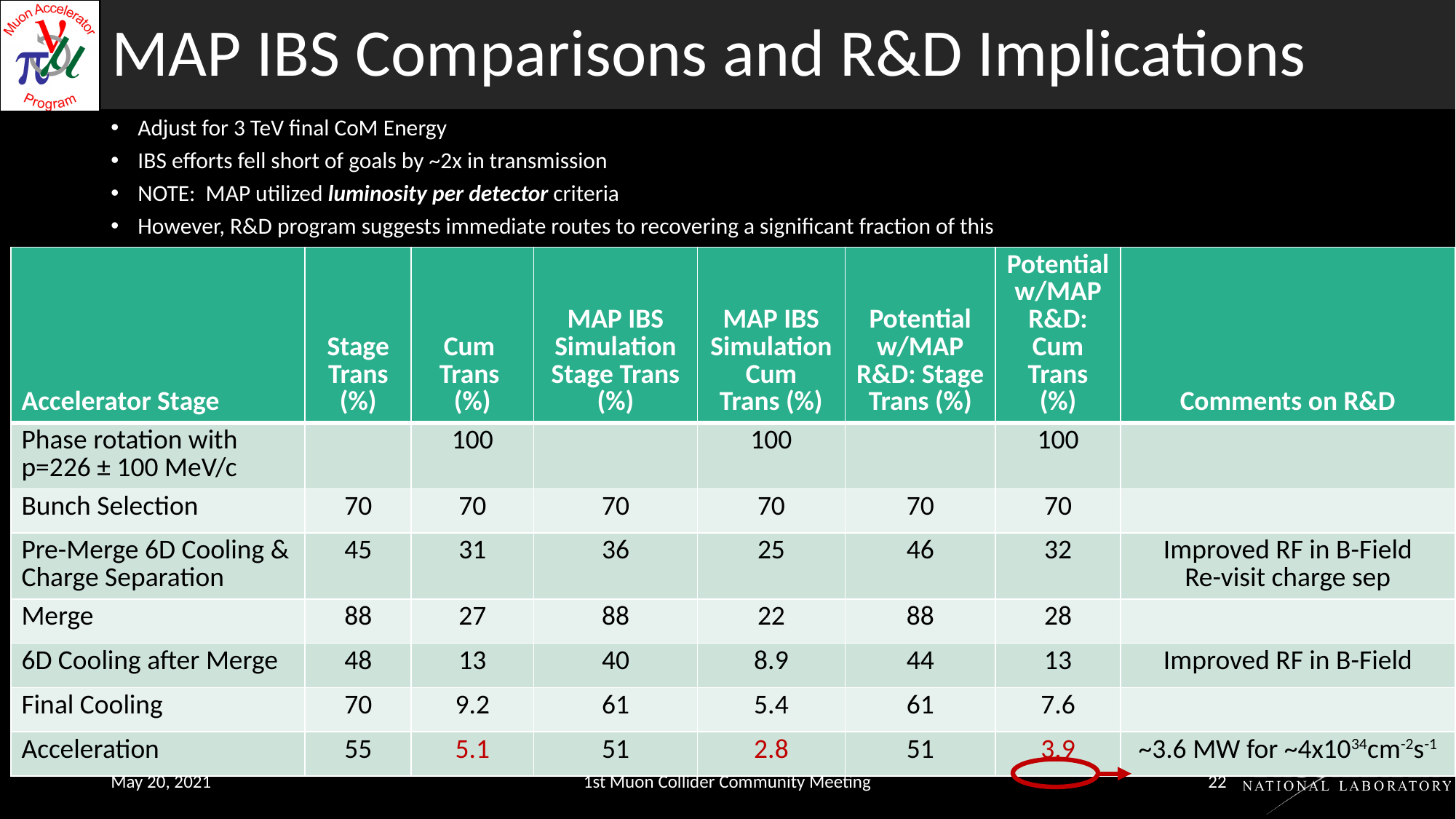

# MAP IBS Comparisons and R&D Implications
Adjust for 3 TeV final CoM Energy
IBS efforts fell short of goals by ~2x in transmission
NOTE:  MAP utilized luminosity per detector criteria
However, R&D program suggests immediate routes to recovering a significant fraction of this
| Accelerator Stage | Stage Trans (%) | Cum Trans (%) | MAP IBS Simulation Stage Trans (%) | MAP IBS Simulation Cum Trans (%) | Potential w/MAP R&D: Stage Trans (%) | Potential w/MAP R&D: Cum Trans (%) | Comments on R&D |
| --- | --- | --- | --- | --- | --- | --- | --- |
| Phase rotation with p=226 ± 100 MeV/c |  | 100 |  | 100 |  | 100 |  |
| Bunch Selection | 70 | 70 | 70 | 70 | 70 | 70 |  |
| Pre-Merge 6D Cooling & Charge Separation | 45 | 31 | 36 | 25 | 46 | 32 | Improved RF in B-Field Re-visit charge sep |
| Merge | 88 | 27 | 88 | 22 | 88 | 28 |  |
| 6D Cooling after Merge | 48 | 13 | 40 | 8.9 | 44 | 13 | Improved RF in B-Field |
| Final Cooling | 70 | 9.2 | 61 | 5.4 | 61 | 7.6 |  |
| Acceleration | 55 | 5.1 | 51 | 2.8 | 51 | 3.9 | ~3.6 MW for ~4x1034cm-2s-1 |

May 20, 2021
1st Muon Collider Community Meeting
22